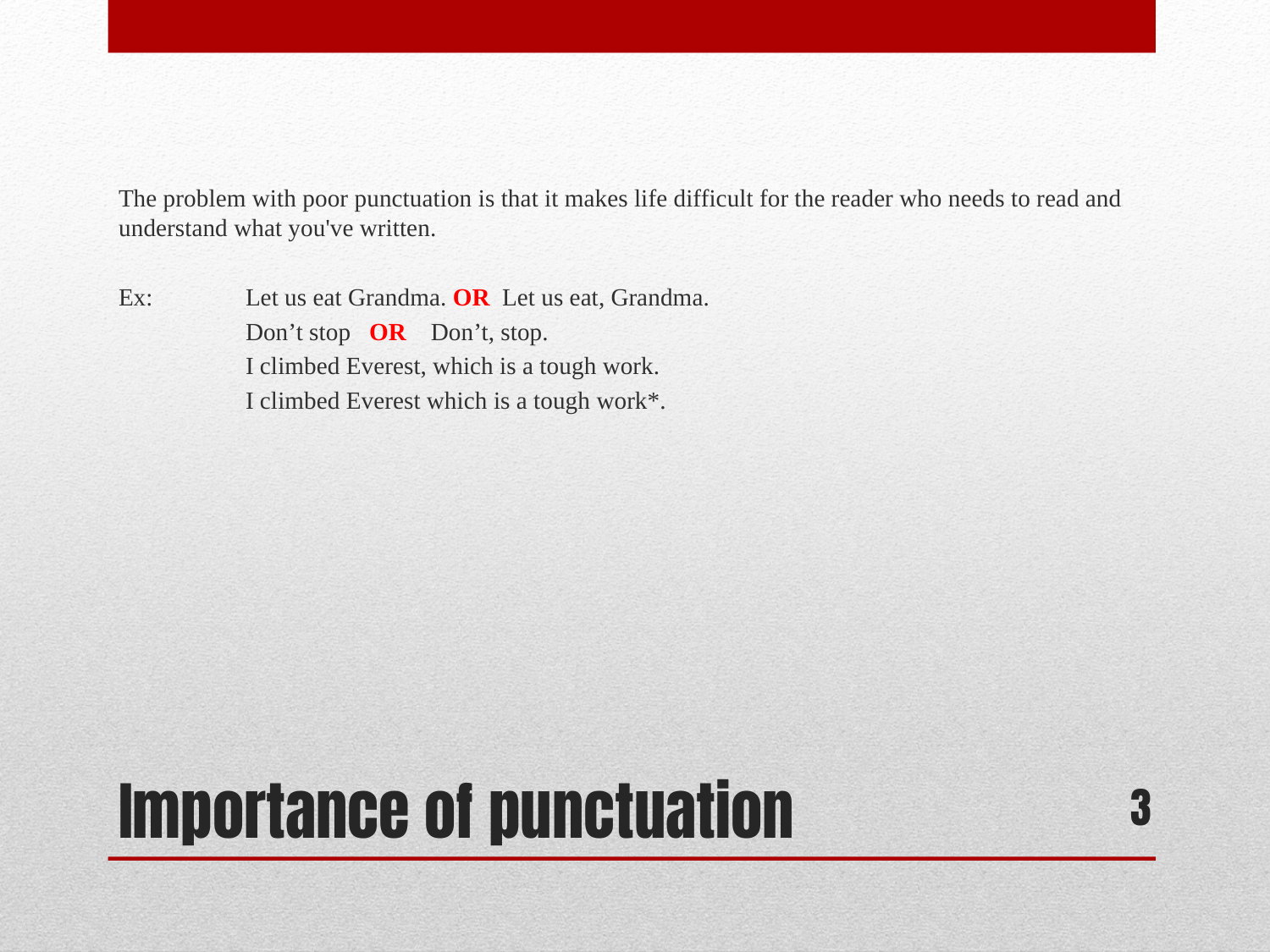

The problem with poor punctuation is that it makes life difficult for the reader who needs to read and understand what you've written.

Ex:	Let us eat Grandma. OR  Let us eat, Grandma.
	Don’t stop   OR    Don’t, stop.
	I climbed Everest, which is a tough work.
	I climbed Everest which is a tough work*.

# Importance of punctuation
3